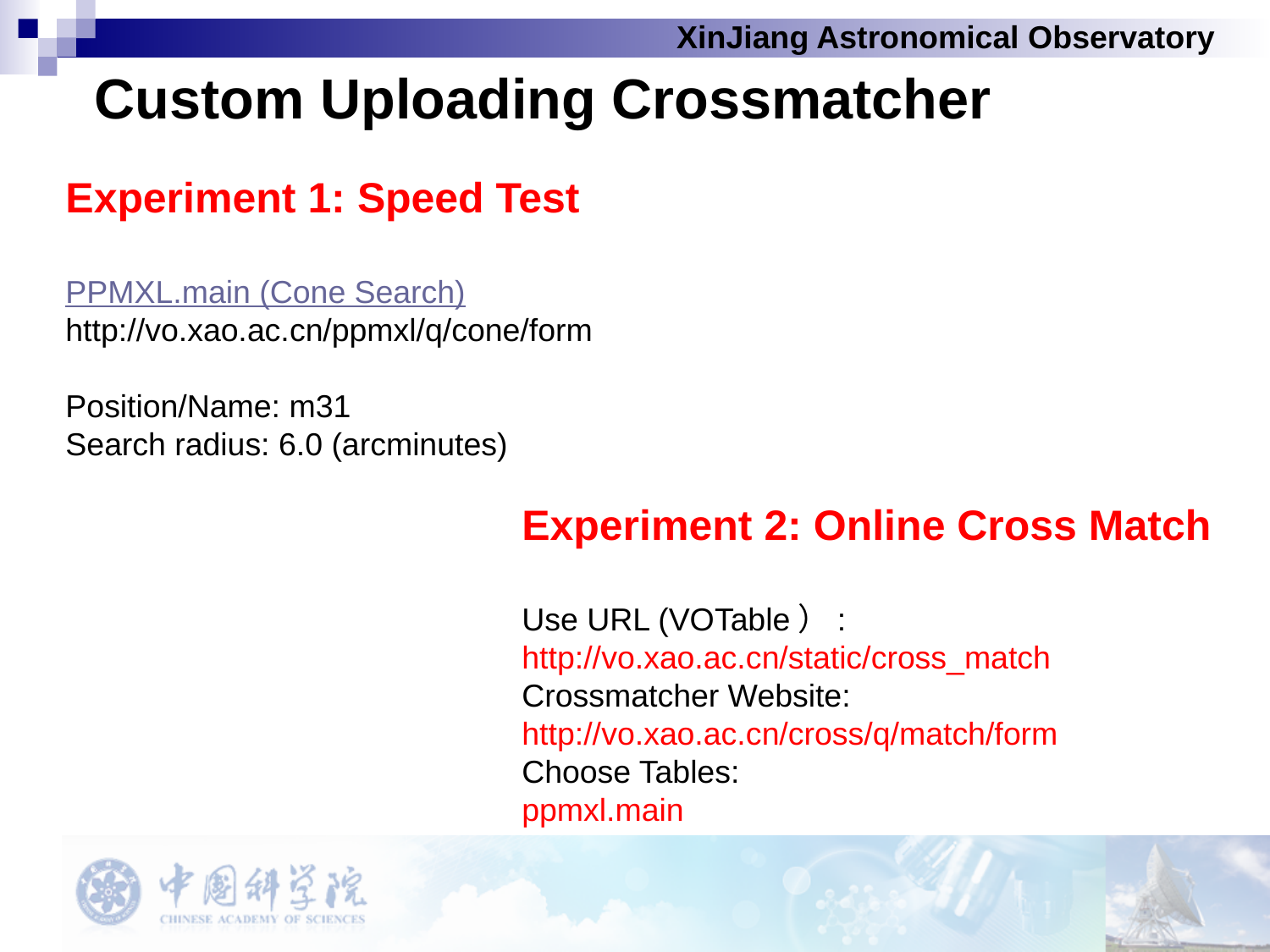

Custom Uploading Crossmatcher
Experiment 1: Speed Test

PPMXL.main (Cone Search)
http://vo.xao.ac.cn/ppmxl/q/cone/form

Position/Name: m31
Search radius: 6.0 (arcminutes)

Experiment 2: Online Cross Match

Use URL (VOTable）:
http://vo.xao.ac.cn/static/cross_match
Crossmatcher Website:
http://vo.xao.ac.cn/cross/q/match/form
Choose Tables:
ppmxl.main